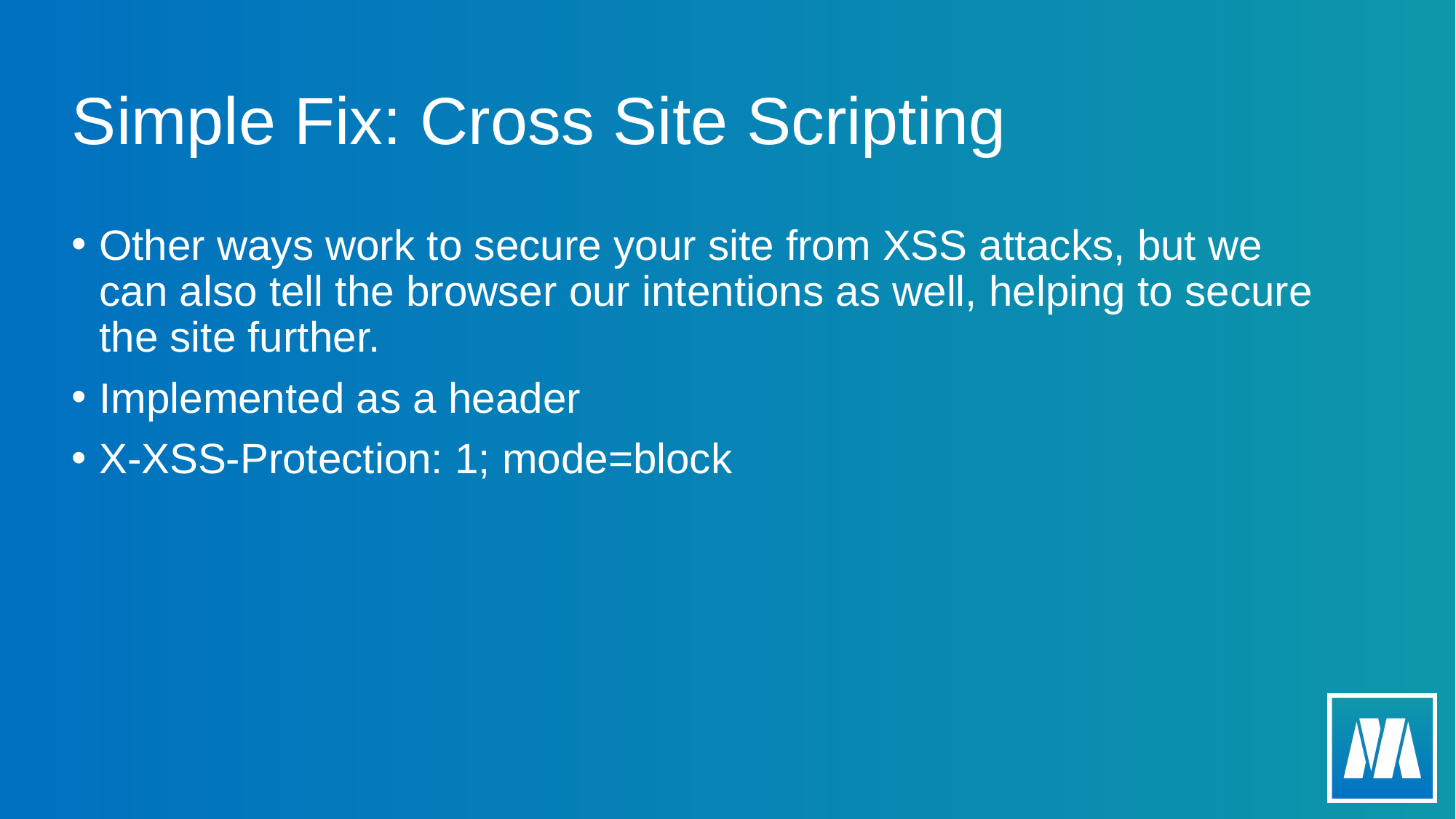

# Simple Fix: Cross Site Scripting
Other ways work to secure your site from XSS attacks, but we can also tell the browser our intentions as well, helping to secure the site further.
Implemented as a header
X-XSS-Protection: 1; mode=block